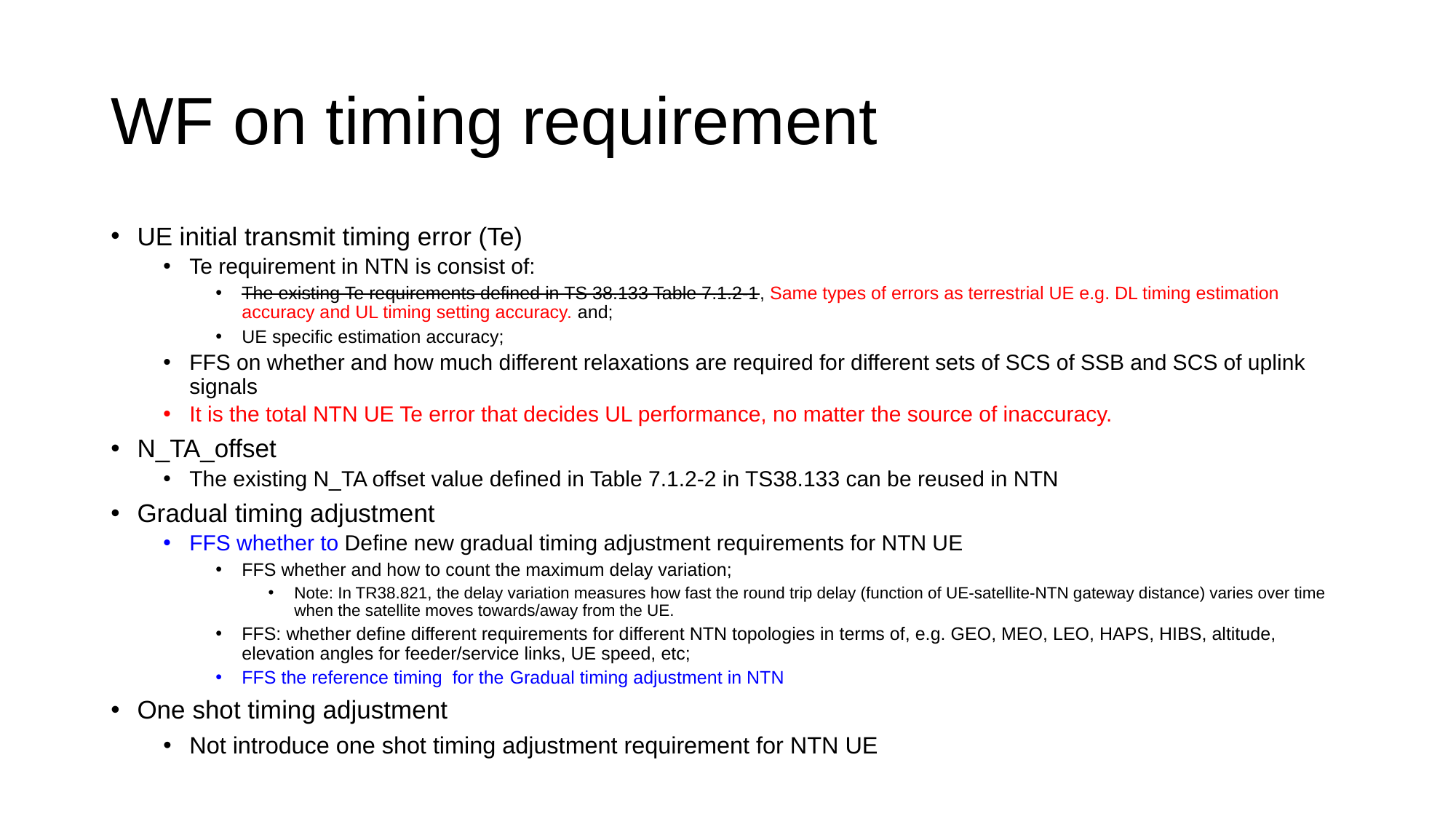

# WF on timing requirement
UE initial transmit timing error (Te)
Te requirement in NTN is consist of:
The existing Te requirements defined in TS 38.133 Table 7.1.2-1, Same types of errors as terrestrial UE e.g. DL timing estimation accuracy and UL timing setting accuracy. and;
UE specific estimation accuracy;
FFS on whether and how much different relaxations are required for different sets of SCS of SSB and SCS of uplink signals
It is the total NTN UE Te error that decides UL performance, no matter the source of inaccuracy.
N_TA_offset
The existing N_TA offset value defined in Table 7.1.2-2 in TS38.133 can be reused in NTN
Gradual timing adjustment
FFS whether to Define new gradual timing adjustment requirements for NTN UE
FFS whether and how to count the maximum delay variation;
Note: In TR38.821, the delay variation measures how fast the round trip delay (function of UE-satellite-NTN gateway distance) varies over time when the satellite moves towards/away from the UE.
FFS: whether define different requirements for different NTN topologies in terms of, e.g. GEO, MEO, LEO, HAPS, HIBS, altitude, elevation angles for feeder/service links, UE speed, etc;
FFS the reference timing  for the Gradual timing adjustment in NTN
One shot timing adjustment
Not introduce one shot timing adjustment requirement for NTN UE